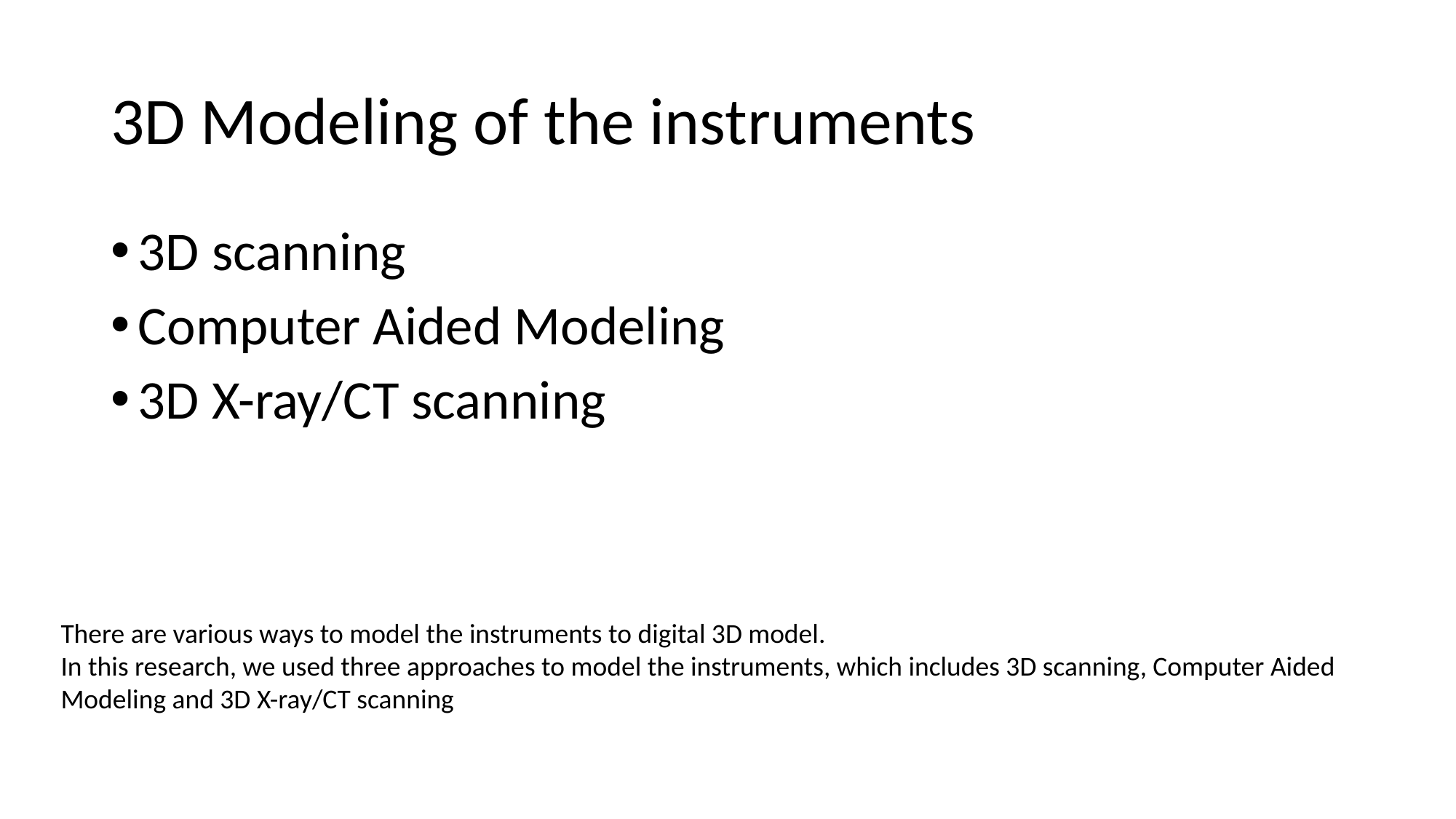

# 3D Modeling of the instruments
3D scanning
Computer Aided Modeling
3D X-ray/CT scanning
There are various ways to model the instruments to digital 3D model.
In this research, we used three approaches to model the instruments, which includes 3D scanning, Computer Aided Modeling and 3D X-ray/CT scanning